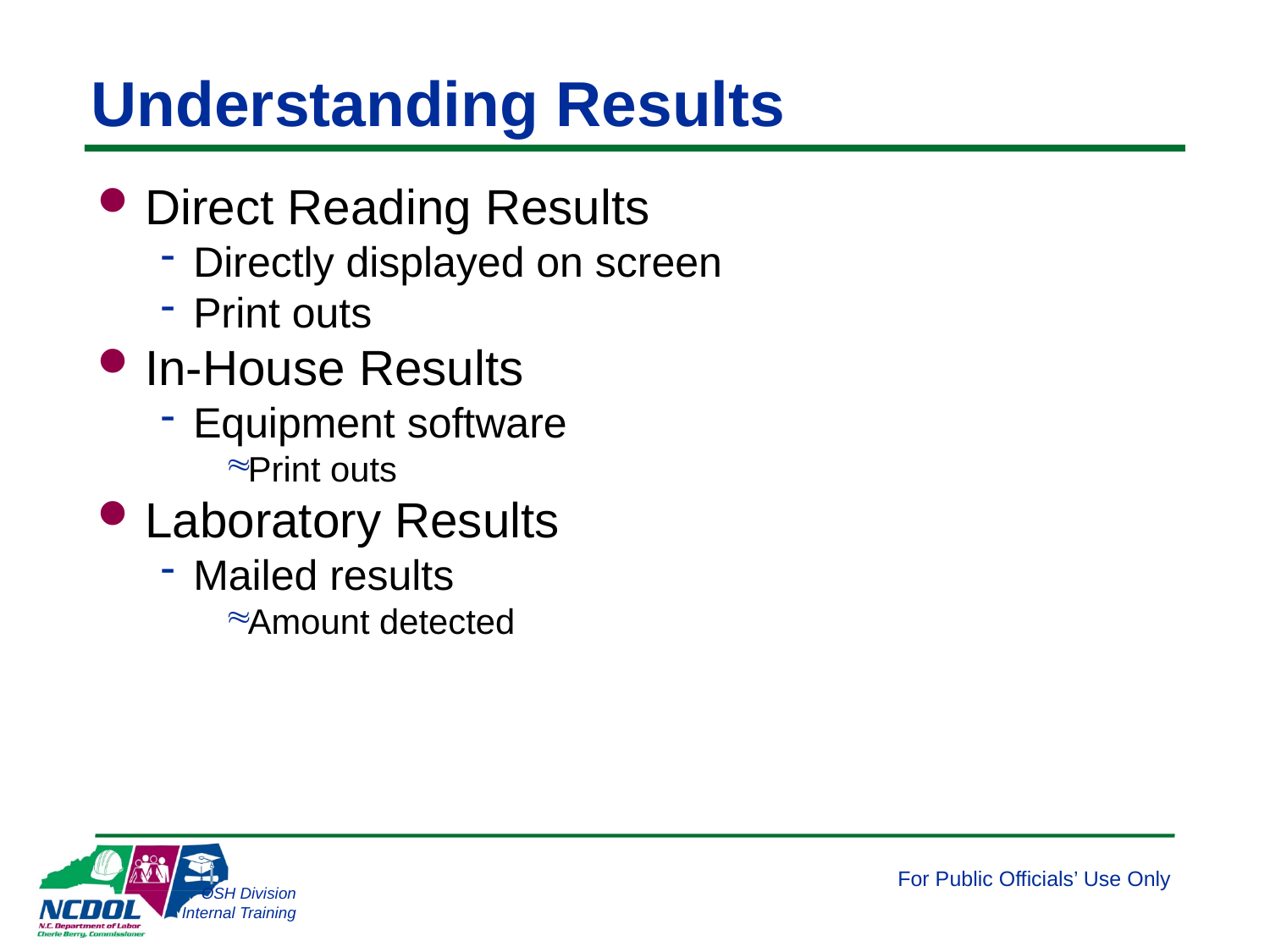

# Understanding Results

Direct Reading Results
Directly displayed on screen
Print outs
In-House Results
Equipment software
Print outs
Laboratory Results
Mailed results
Amount detected